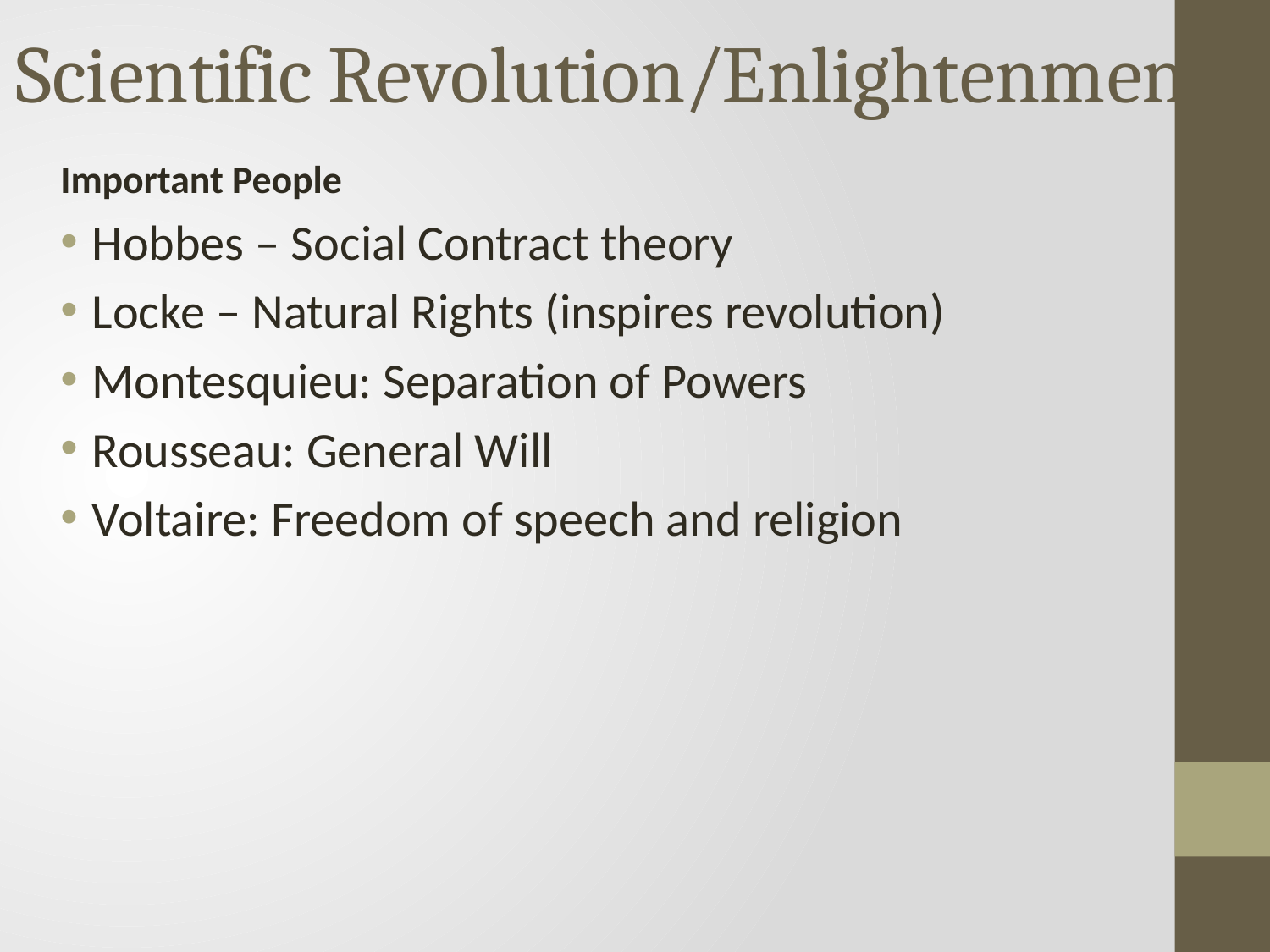

# Scientific Revolution/Enlightenment
Important People
Hobbes – Social Contract theory
Locke – Natural Rights (inspires revolution)
Montesquieu: Separation of Powers
Rousseau: General Will
Voltaire: Freedom of speech and religion